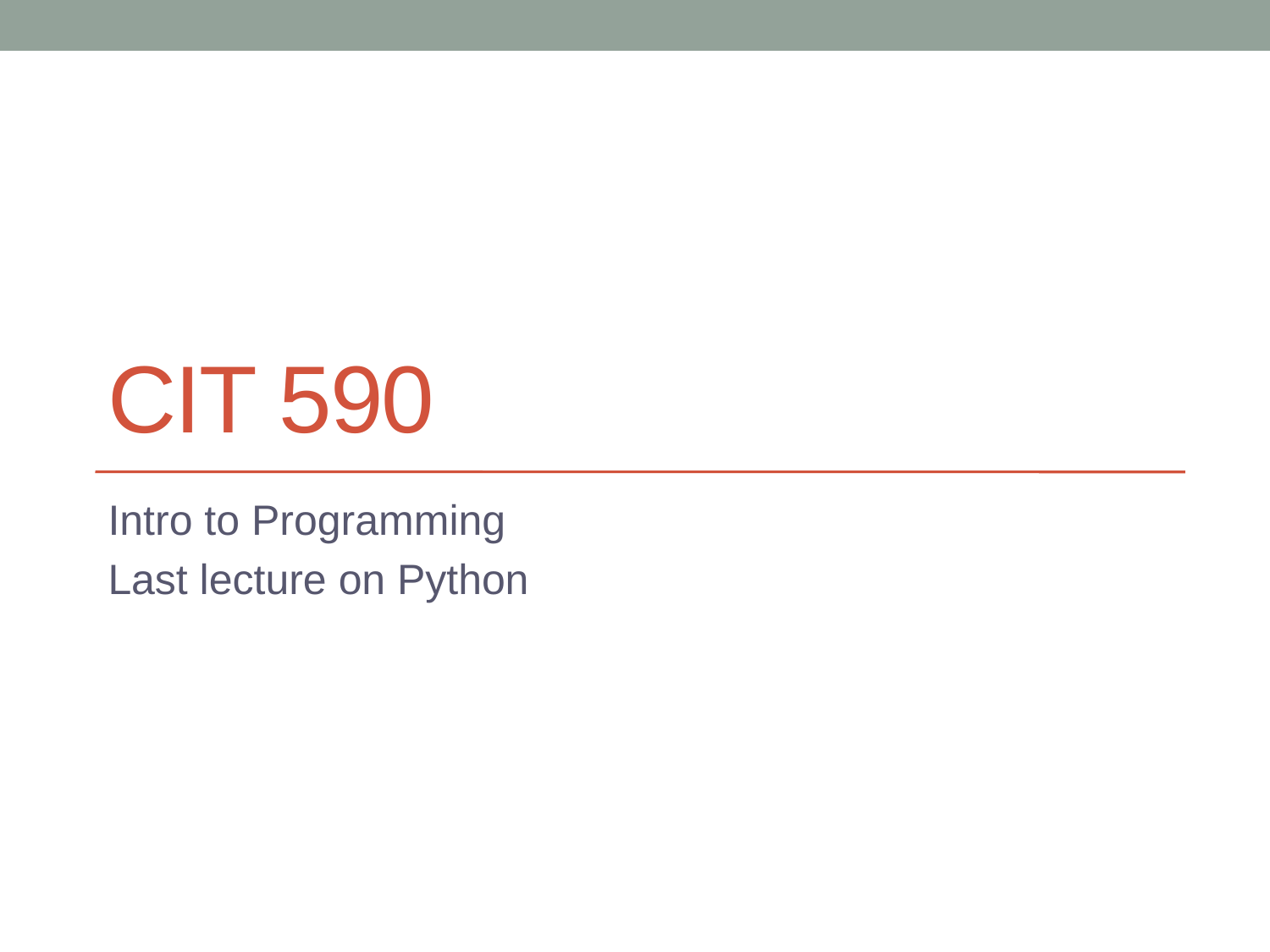

# CIT 590
Intro to Programming
Last lecture on Python